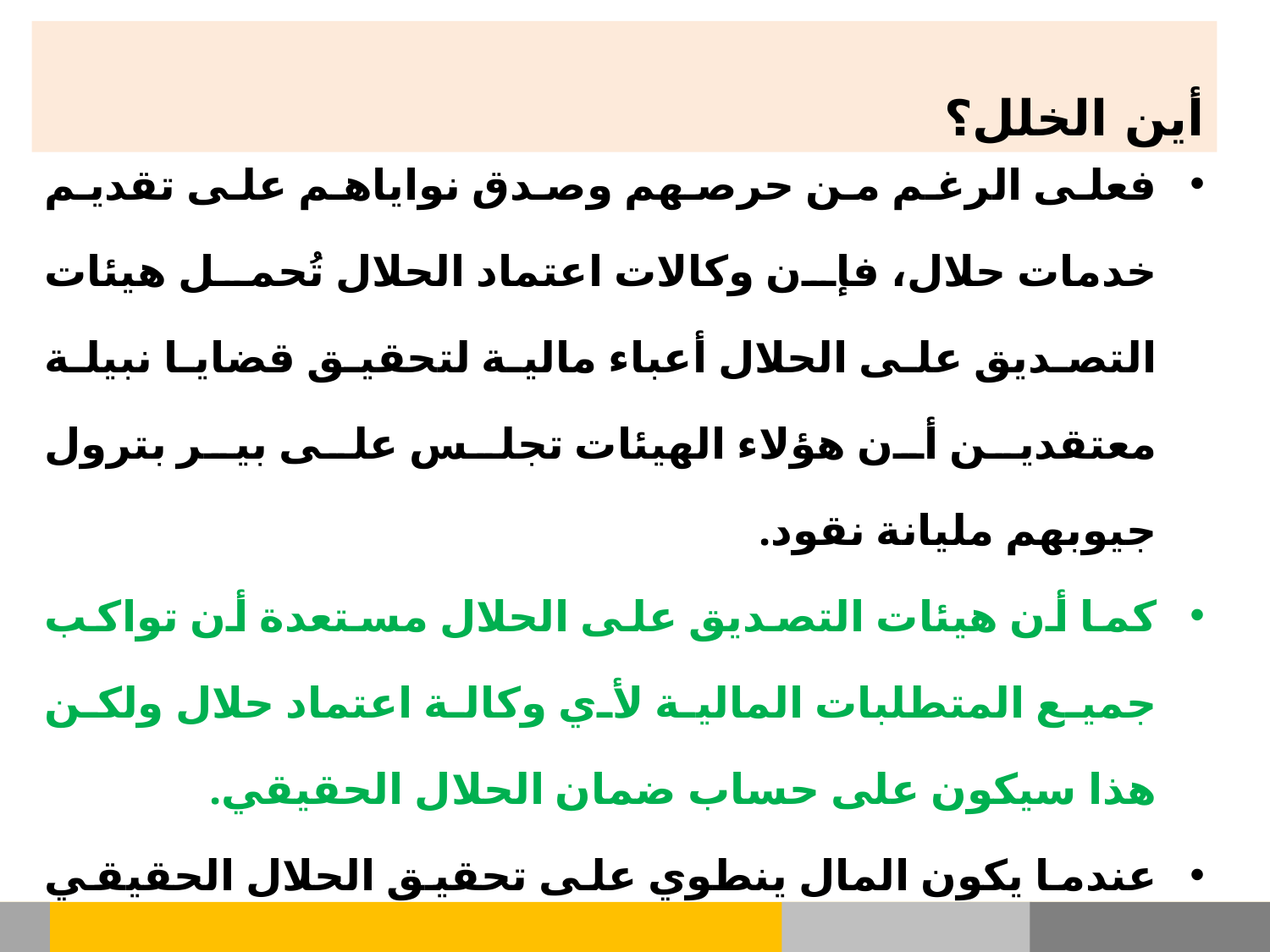

أين الخلل؟
فعلى الرغم من حرصهم وصدق نواياهم على تقديم خدمات حلال، فإن وكالات اعتماد الحلال تُحمل هيئات التصديق على الحلال أعباء مالية لتحقيق قضايا نبيلة معتقدين أن هؤلاء الهيئات تجلس على بير بترول جيوبهم مليانة نقود.
كما أن هيئات التصديق على الحلال مستعدة أن تواكب جميع المتطلبات المالية لأي وكالة اعتماد حلال ولكن هذا سيكون على حساب ضمان الحلال الحقيقي.
عندما يكون المال ينطوي على تحقيق الحلال الحقيقي سيكون هناك تنازلات في مكان ما على طول سلسلة الحلال التي قد تعرض الحلال الحقيقي للخطر.
  ولا ینبغي إشراك وکالات اعتماد الحلال وهي مؤسسات ناشئة عن ھیئات حکومیة في تجارة الحلال  أو النظر إلی الحلال على أنها صفقة تجاریة.